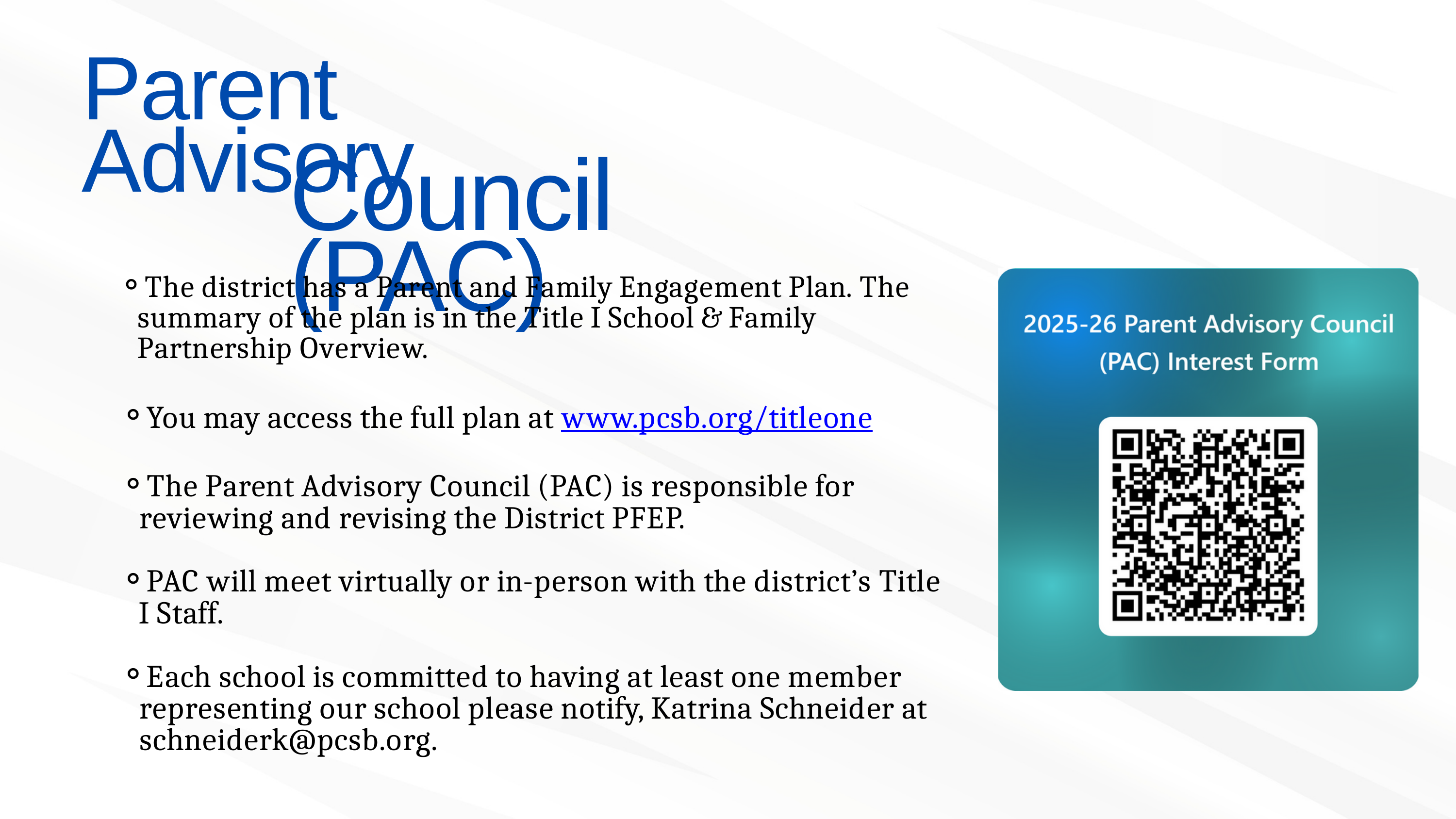

Parent Advisory
Council (PAC)

The district has a Parent and Family Engagement Plan. The summary of the plan is in the Title I School & Family Partnership Overview.

You may access the full plan at www.pcsb.org/titleone

The Parent Advisory Council (PAC) is responsible for reviewing and revising the District PFEP.

PAC will meet virtually or in-person with the district’s Title I Staff.

Each school is committed to having at least one member representing our school please notify, Katrina Schneider at schneiderk@pcsb.org.